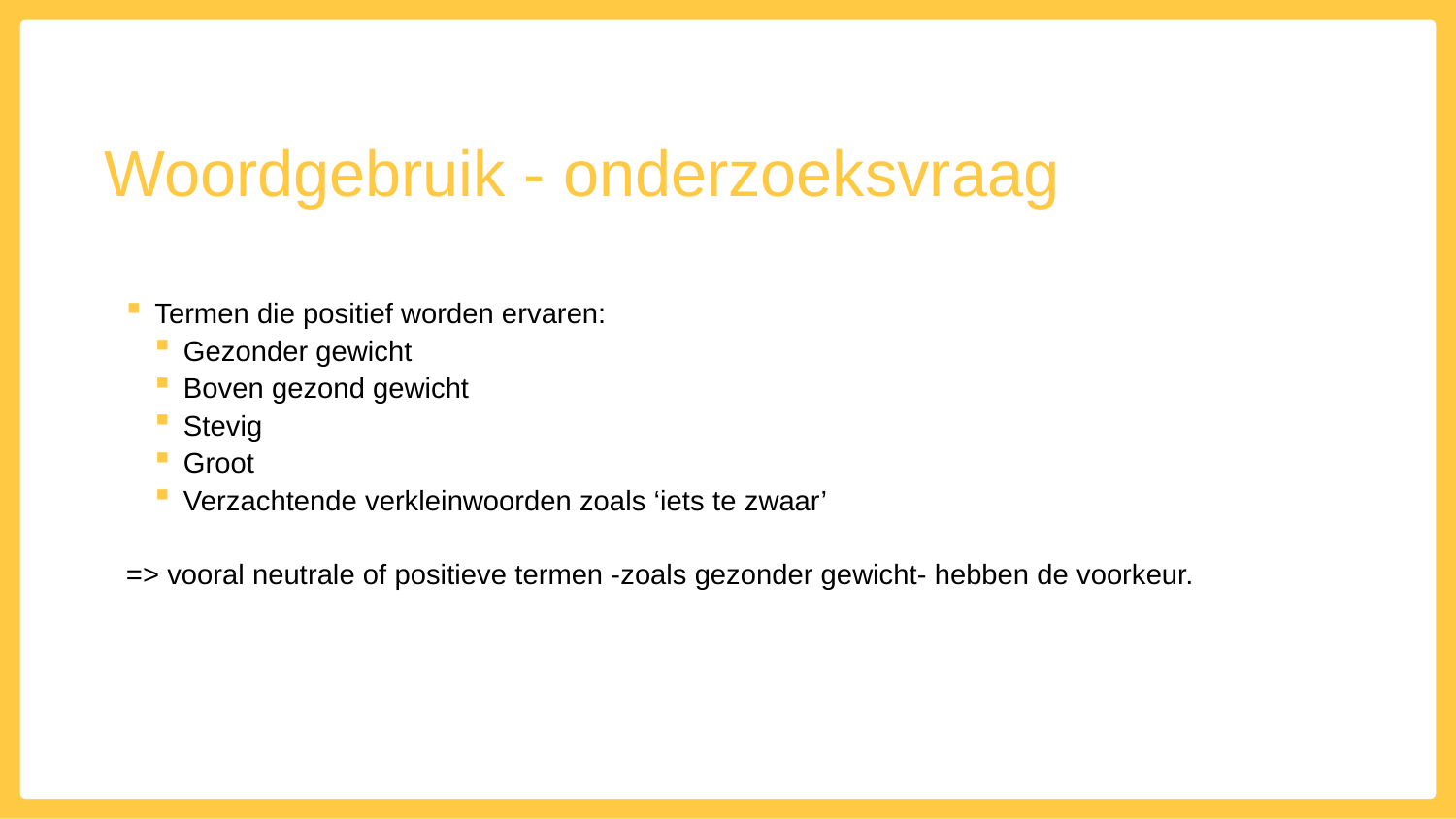

# Woordgebruik - onderzoeksvraag

Termen die positief worden ervaren:
Gezonder gewicht
Boven gezond gewicht
Stevig
Groot
Verzachtende verkleinwoorden zoals ‘iets te zwaar’

=> vooral neutrale of positieve termen -zoals gezonder gewicht- hebben de voorkeur.

Intro